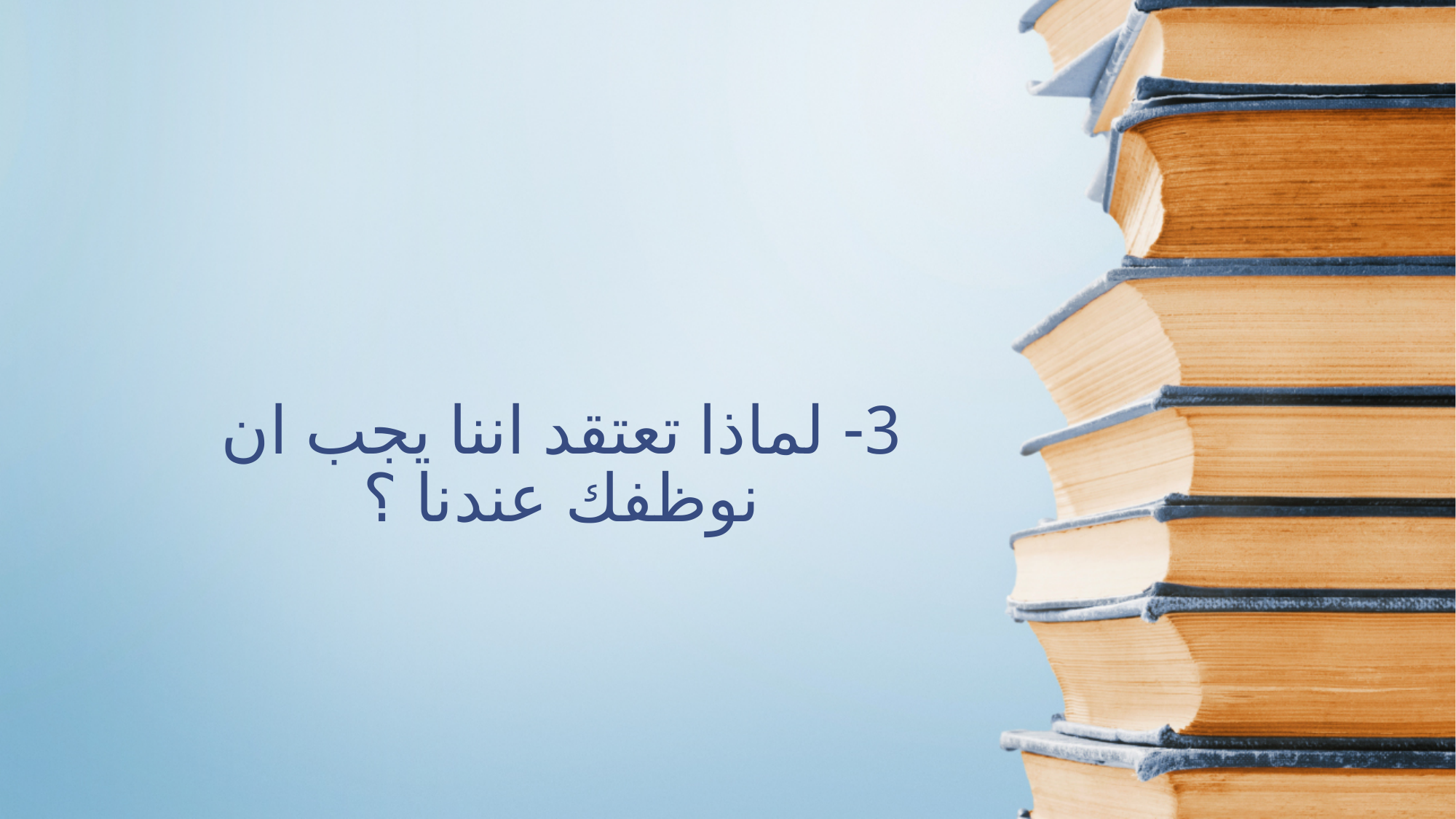

# 3- لماذا تعتقد اننا يجب ان نوظفك عندنا ؟